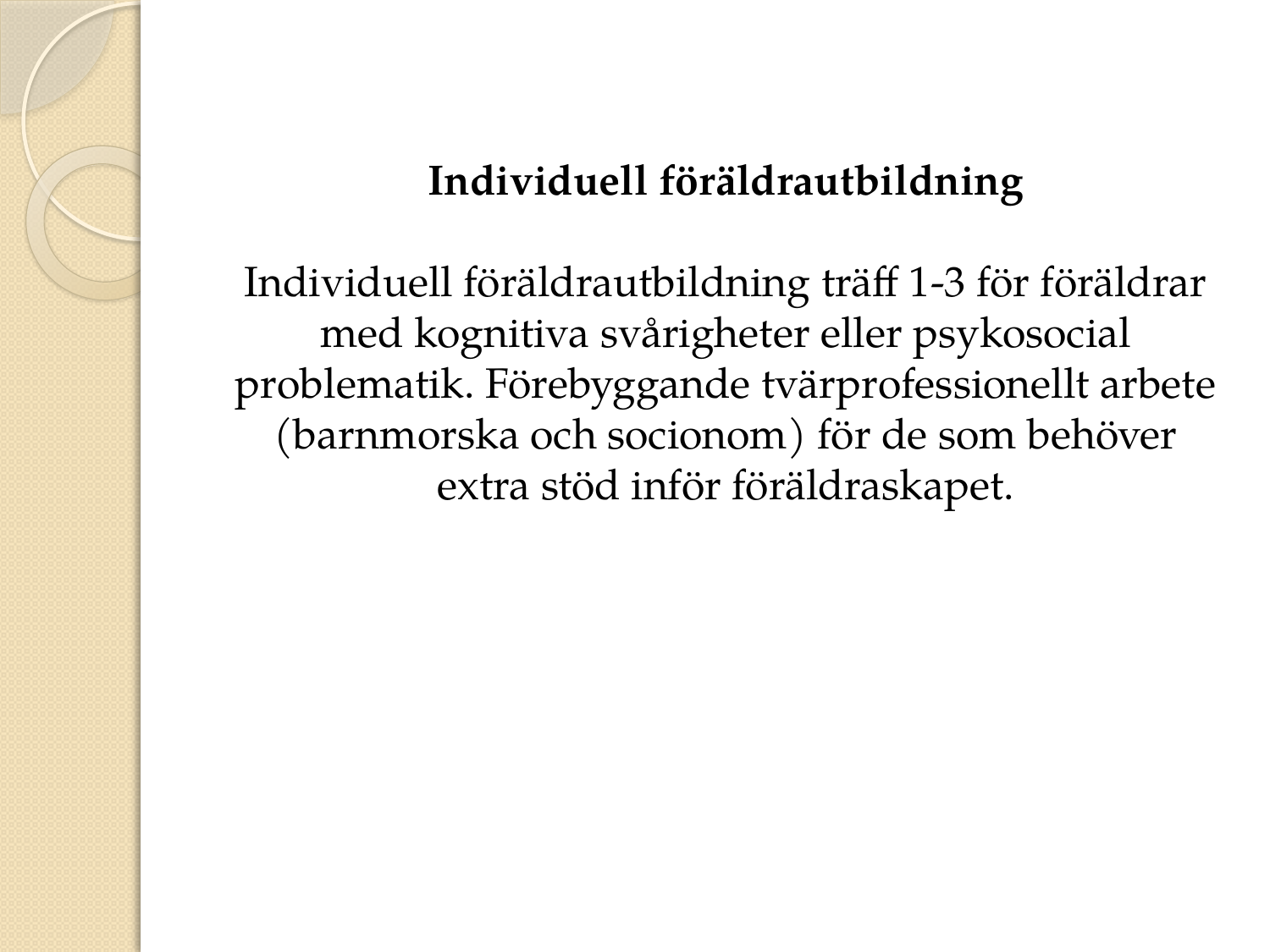

#
Individuell föräldrautbildning
Individuell föräldrautbildning träff 1-3 för föräldrar med kognitiva svårigheter eller psykosocial problematik. Förebyggande tvärprofessionellt arbete (barnmorska och socionom) för de som behöver extra stöd inför föräldraskapet.